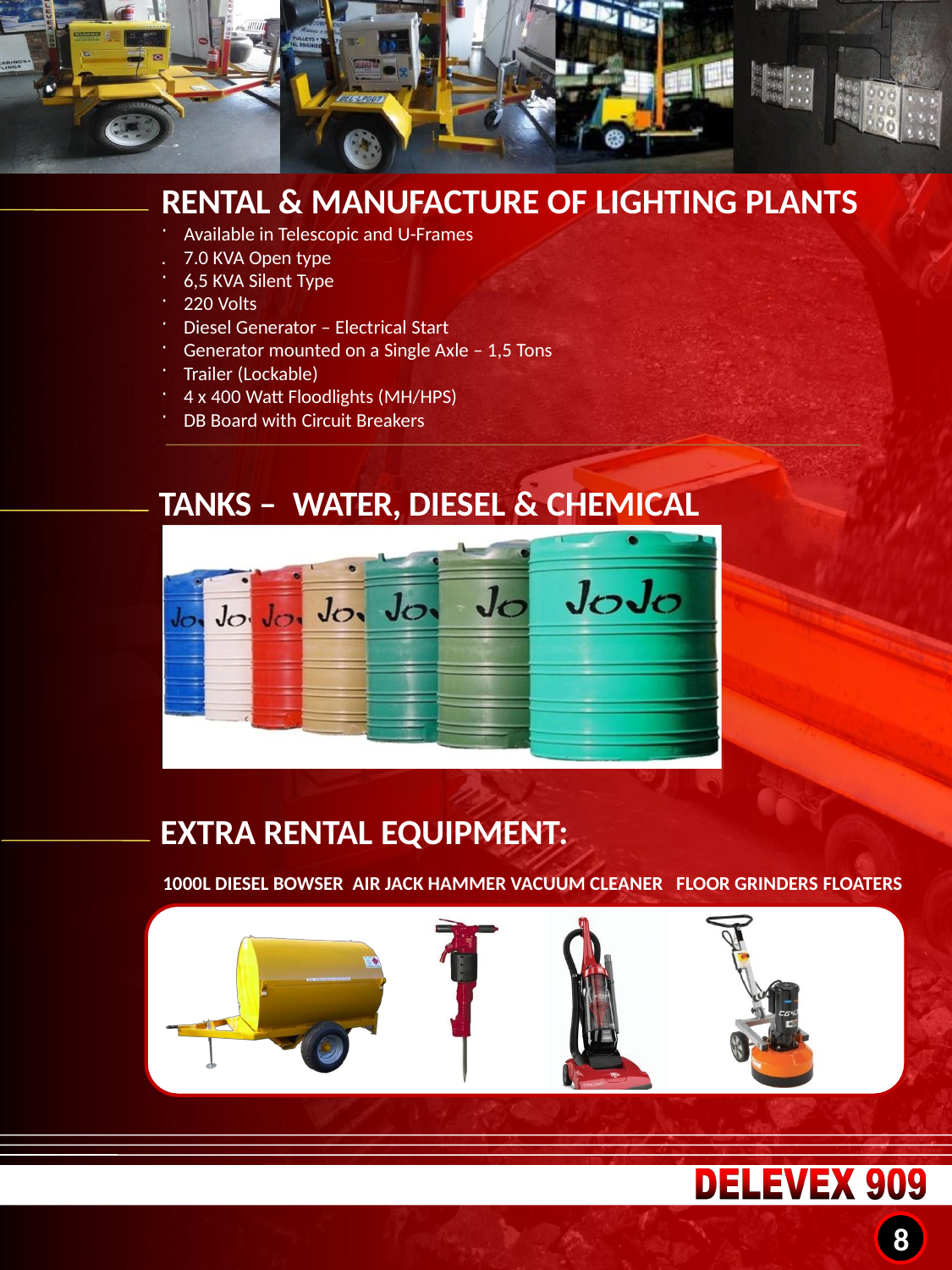

RENTAL & MANUFACTURE OF LIGHTING PLANTS

Available in Telescopic and U-Frames
.    7.0 KVA Open type
6,5 KVA Silent Type
220 Volts
Diesel Generator – Electrical Start
Generator mounted on a Single Axle – 1,5 Tons
Trailer (Lockable)
4 x 400 Watt Floodlights (MH/HPS)
DB Board with Circuit Breakers

TANKS –  WATER, DIESEL & CHEMICAL

EXTRA RENTAL EQUIPMENT:
1000L DIESEL BOWSER  AIR JACK HAMMER VACUUM CLEANER   FLOOR GRINDERS FLOATERS

8